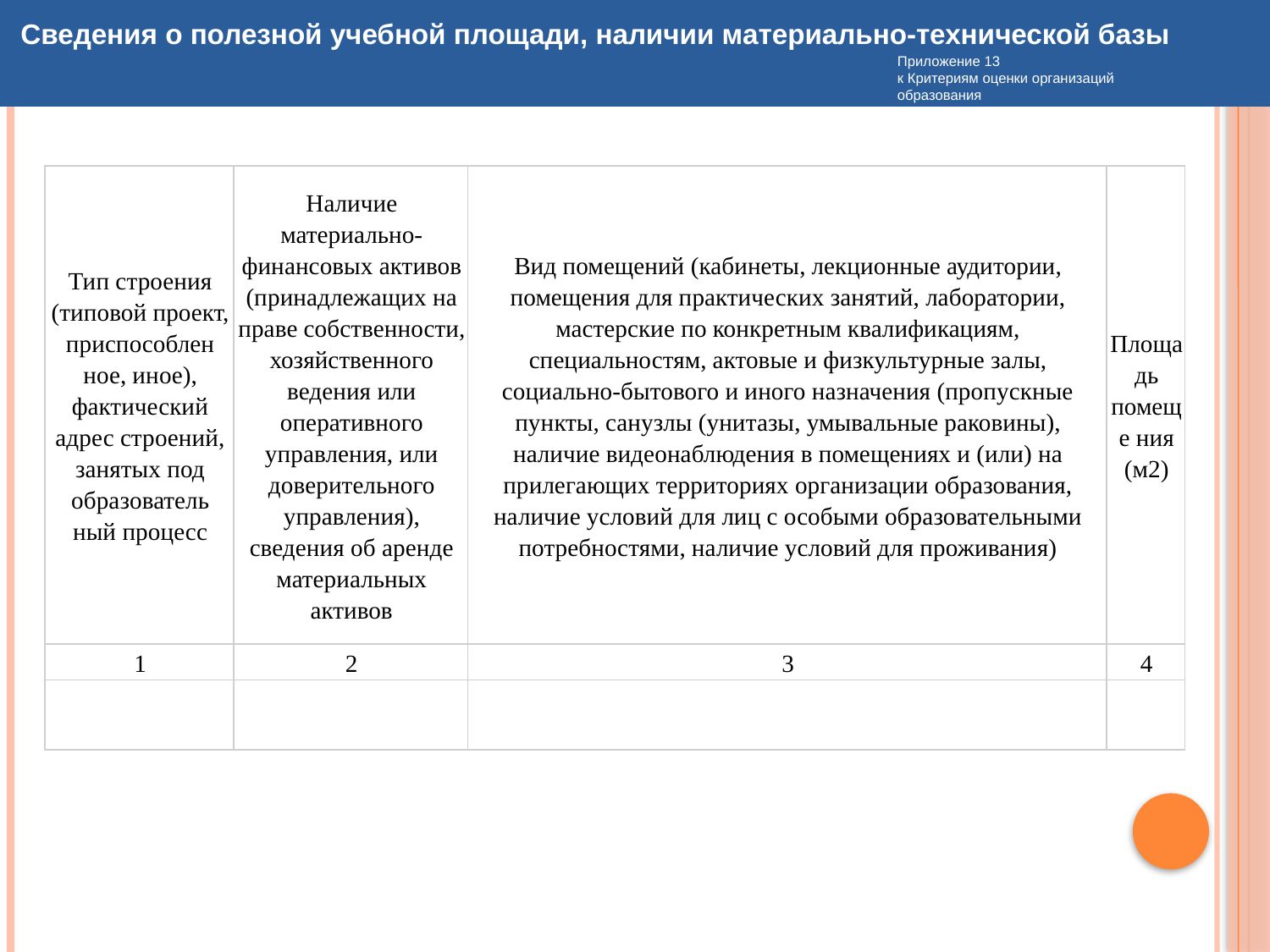

Сведения о полезной учебной площади, наличии материально-технической базы
Приложение 13
к Критериям оценки организаций образования
| Тип строения (типовой проект, приспособлен ное, иное), фактический адрес строений, занятых под образователь ный процесс | Наличие материально-финансовых активов (принадлежащих на праве собственности, хозяйственного ведения или оперативного управления, или доверительного управления), сведения об аренде материальных активов | Вид помещений (кабинеты, лекционные аудитории, помещения для практических занятий, лаборатории, мастерские по конкретным квалификациям, специальностям, актовые и физкультурные залы, социально-бытового и иного назначения (пропускные пункты, санузлы (унитазы, умывальные раковины), наличие видеонаблюдения в помещениях и (или) на прилегающих территориях организации образования, наличие условий для лиц с особыми образовательными потребностями, наличие условий для проживания) | Площадь помеще ния (м2) |
| --- | --- | --- | --- |
| 1 | 2 | 3 | 4 |
|  |  |  |  |